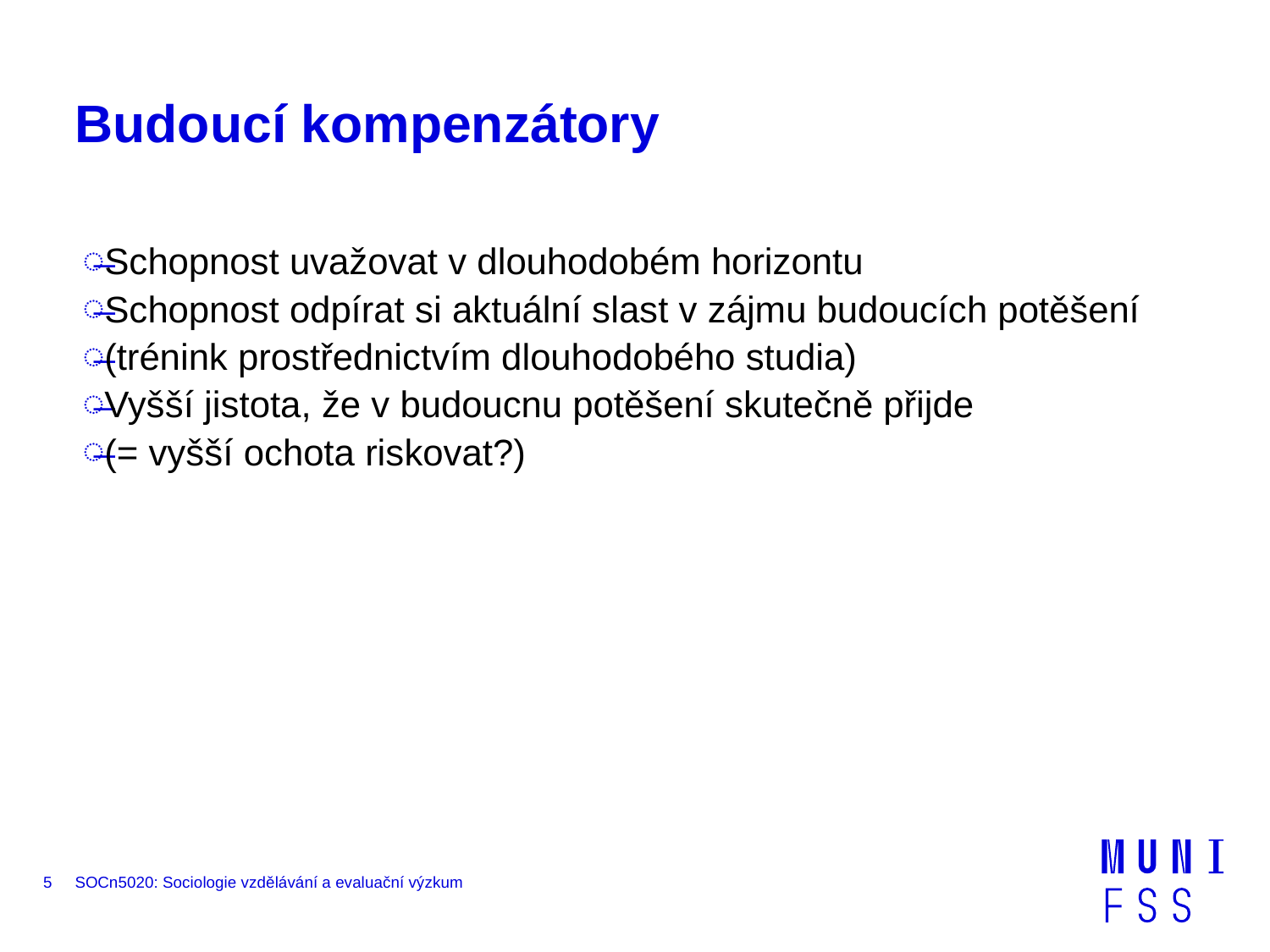

# Budoucí kompenzátory
Schopnost uvažovat v dlouhodobém horizontu
Schopnost odpírat si aktuální slast v zájmu budoucích potěšení
(trénink prostřednictvím dlouhodobého studia)
Vyšší jistota, že v budoucnu potěšení skutečně přijde
(= vyšší ochota riskovat?)

5
SOCn5020: Sociologie vzdělávání a evaluační výzkum